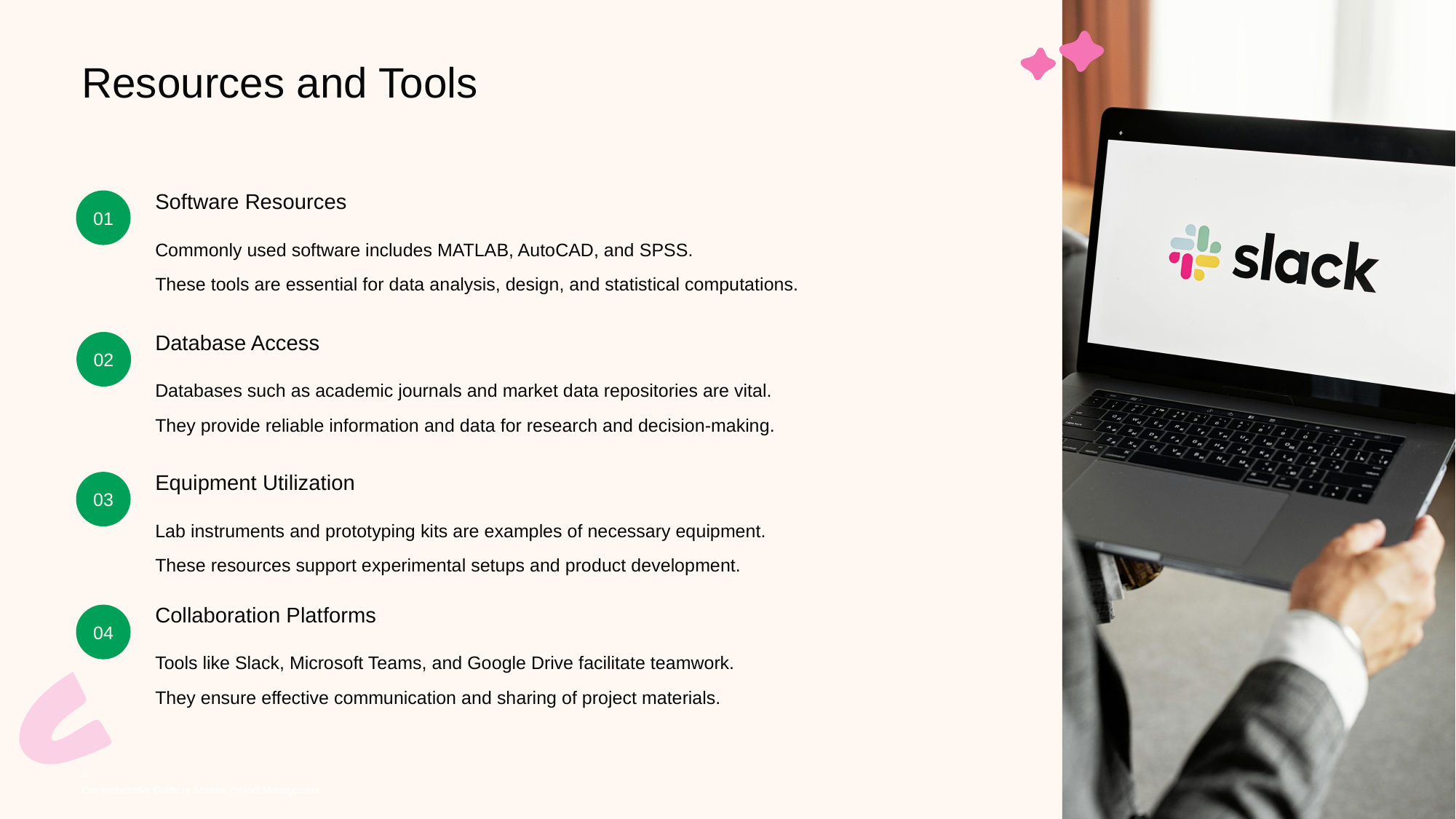

Resources and Tools

01
Software Resources
Commonly used software includes MATLAB, AutoCAD, and SPSS.
These tools are essential for data analysis, design, and statistical computations.
Database Access

02
Databases such as academic journals and market data repositories are vital.
They provide reliable information and data for research and decision-making.

03
Equipment Utilization
Lab instruments and prototyping kits are examples of necessary equipment.
These resources support experimental setups and product development.
Collaboration Platforms

04
Tools like Slack, Microsoft Teams, and Google Drive facilitate teamwork.
They ensure effective communication and sharing of project materials.

9
Comprehensive Guide to Student Project Management